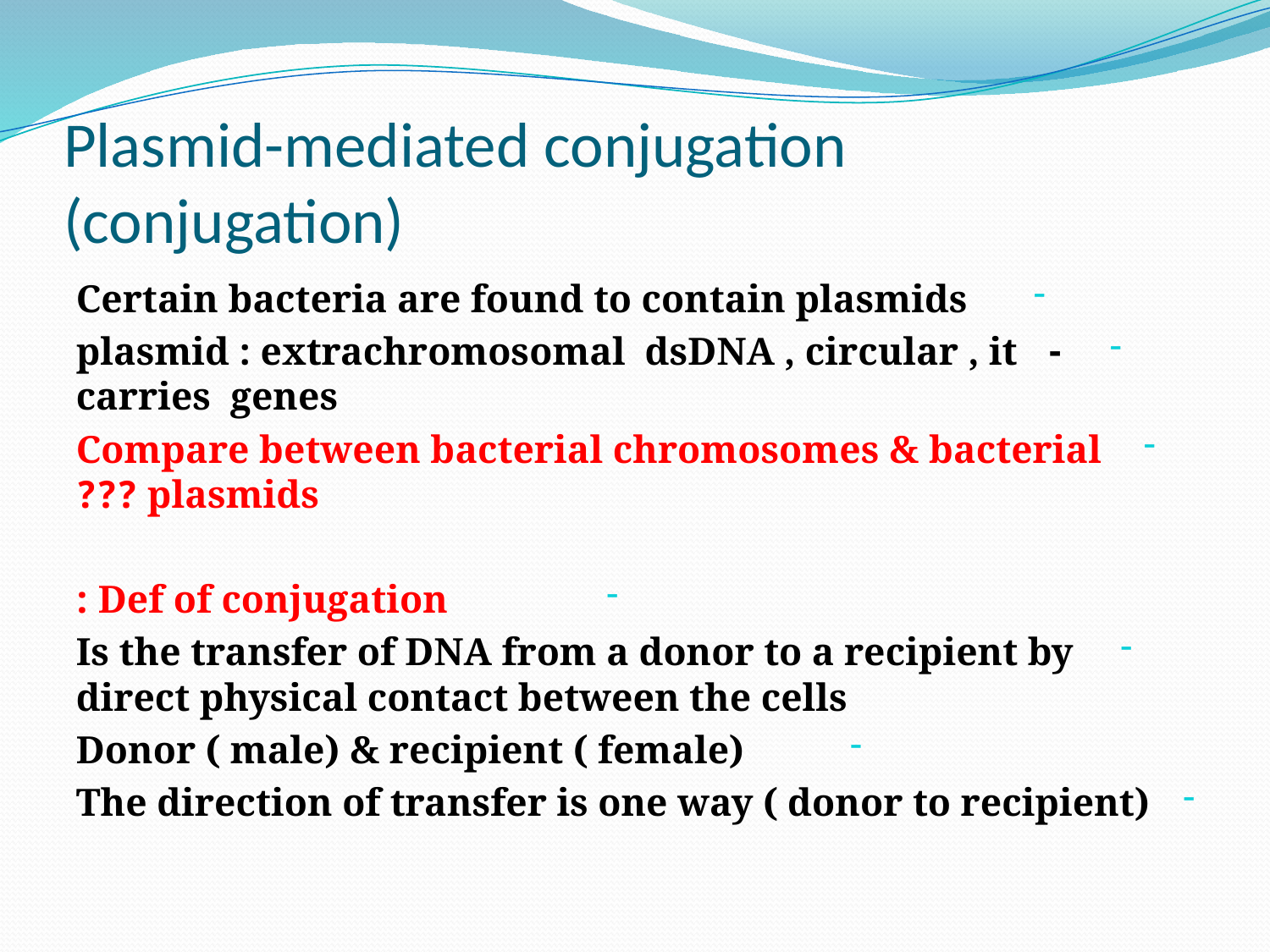

# Plasmid-mediated conjugation (conjugation)
Certain bacteria are found to contain plasmids
- plasmid : extrachromosomal  dsDNA , circular , it   carries  genes
Compare between bacterial chromosomes & bacterial plasmids ???

Def of conjugation :
Is the transfer of DNA from a donor to a recipient by direct physical contact between the cells
Donor ( male) & recipient ( female)
The direction of transfer is one way ( donor to recipient)